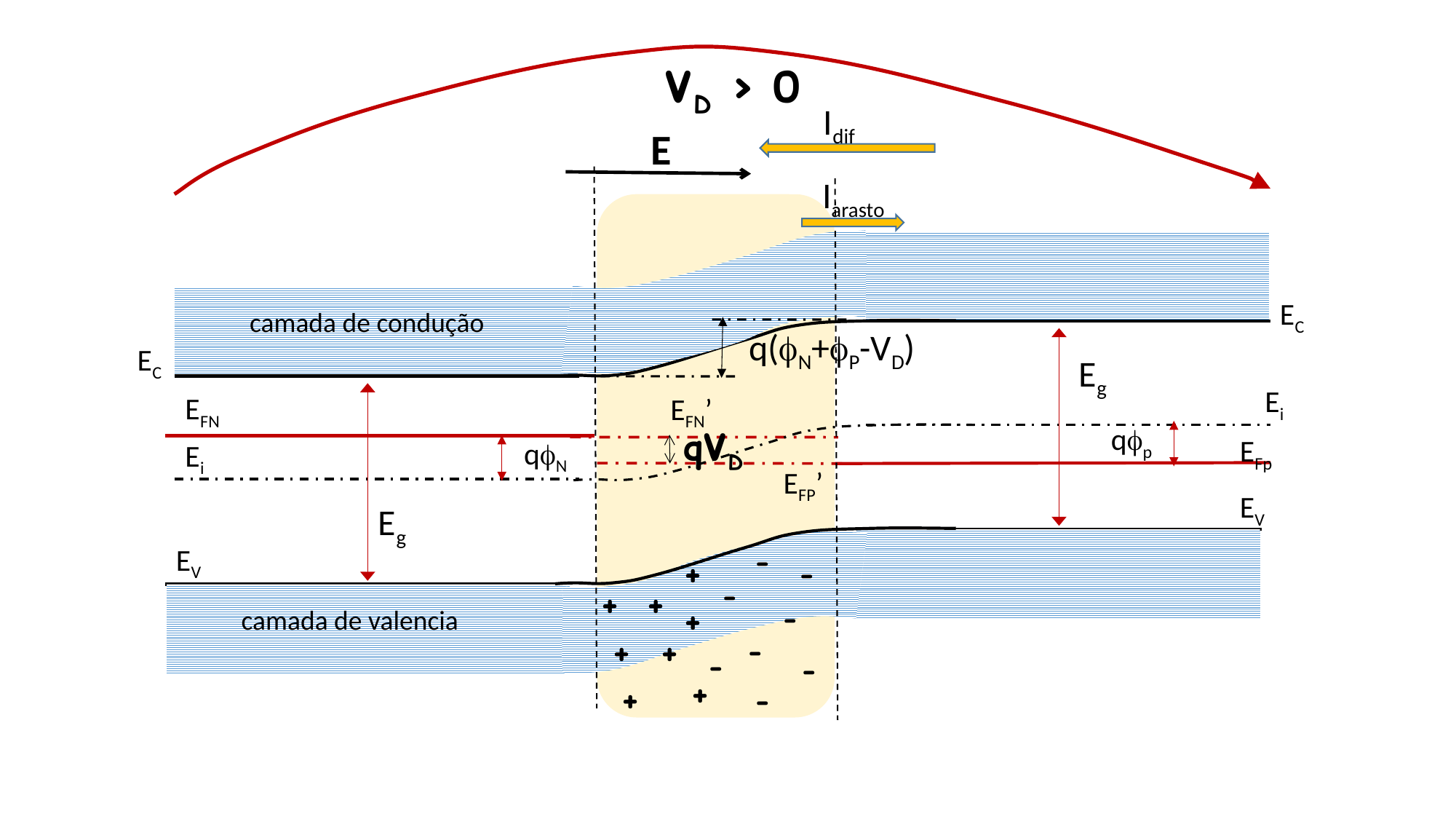

VD > 0
Idif
E

Iarasto

EC
camada de condução
q(φN+φP-VD)

EC
Eg
Ei
EFN
EFN’
qφp
qVD

EFp
qφN
Ei
EFP’
EV
Eg

EV
-
-
+
-
+
+

-
camada de valencia
+
-
+
+
-
-
+
+
-
295